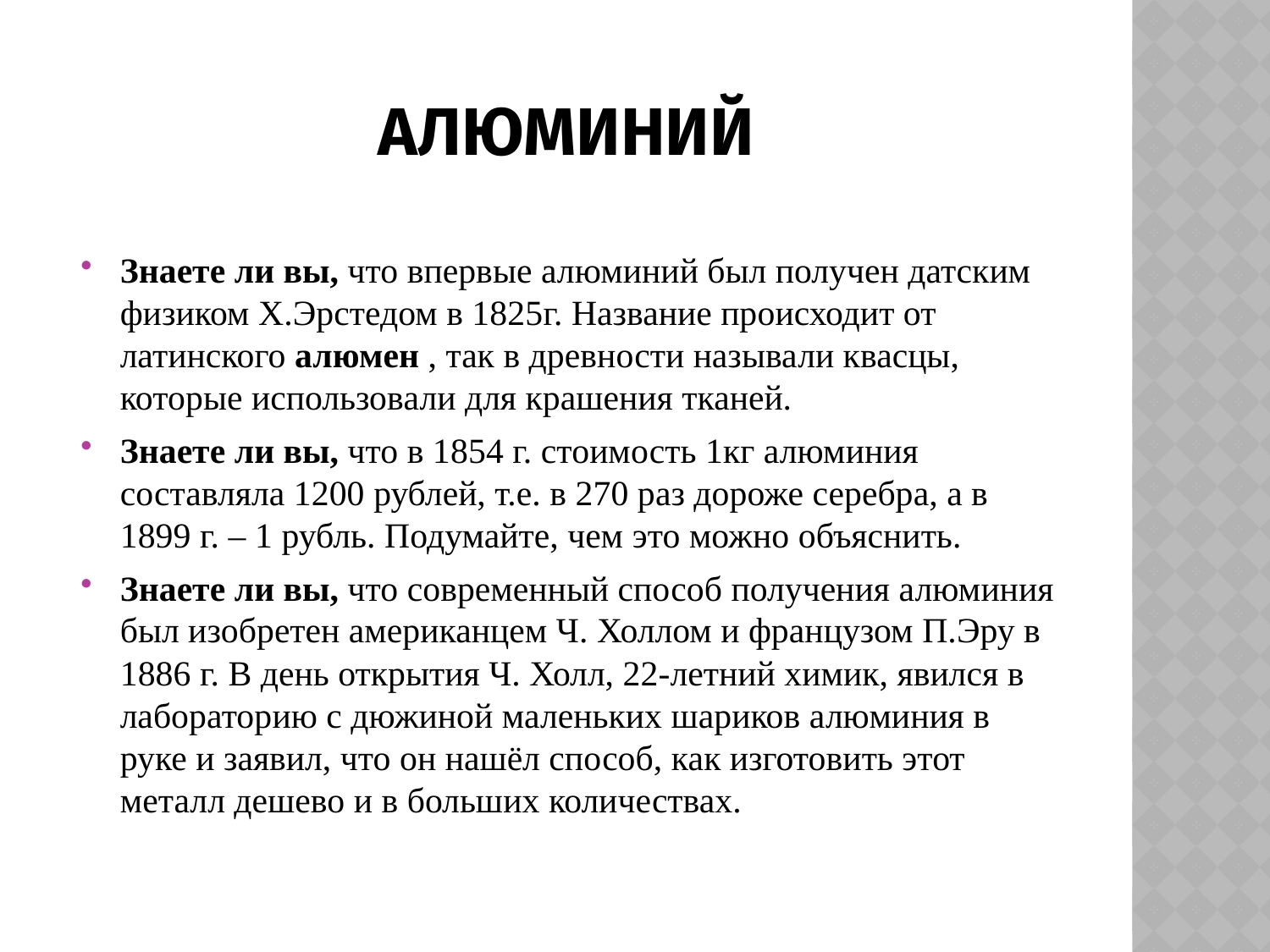

# Алюминий

Знаете ли вы, что впервые алюминий был получен датским физиком Х.Эрстедом в 1825г. Название происходит от латинского алюмен , так в древности называли квасцы, которые использовали для крашения тканей.
Знаете ли вы, что в 1854 г. стоимость 1кг алюминия составляла 1200 рублей, т.е. в 270 раз дороже серебра, а в 1899 г. – 1 рубль. Подумайте, чем это можно объяснить.
Знаете ли вы, что современный способ получения алюминия был изобретен американцем Ч. Холлом и французом П.Эру в 1886 г. В день открытия Ч. Холл, 22-летний химик, явился в лабораторию с дюжиной маленьких шариков алюминия в руке и заявил, что он нашёл способ, как изготовить этот металл дешево и в больших количествах.